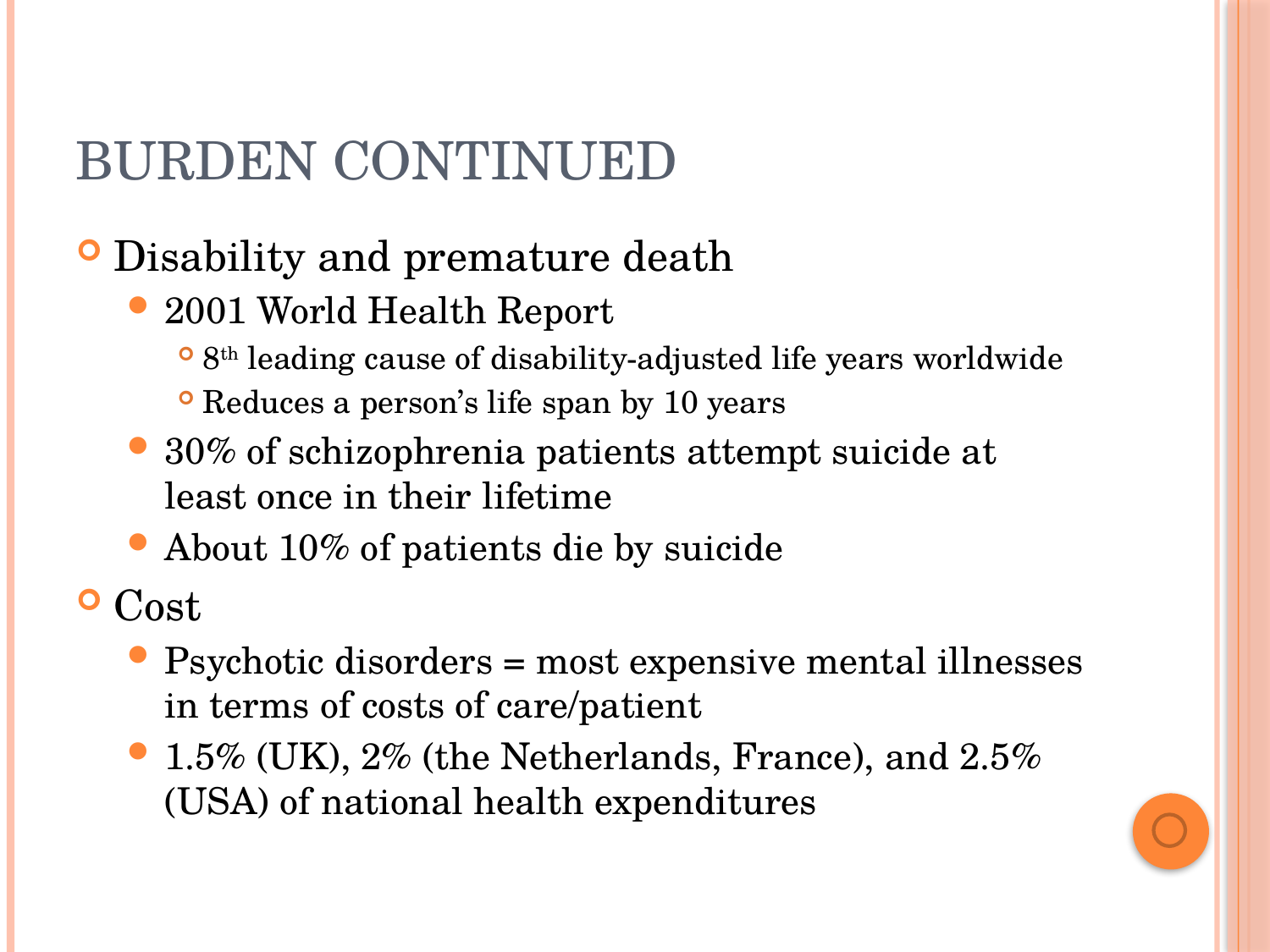

# Burden Continued
Disability and premature death
2001 World Health Report
8th leading cause of disability-adjusted life years worldwide
Reduces a person’s life span by 10 years
30% of schizophrenia patients attempt suicide at least once in their lifetime
About 10% of patients die by suicide
Cost
Psychotic disorders = most expensive mental illnesses in terms of costs of care/patient
1.5% (UK), 2% (the Netherlands, France), and 2.5% (USA) of national health expenditures